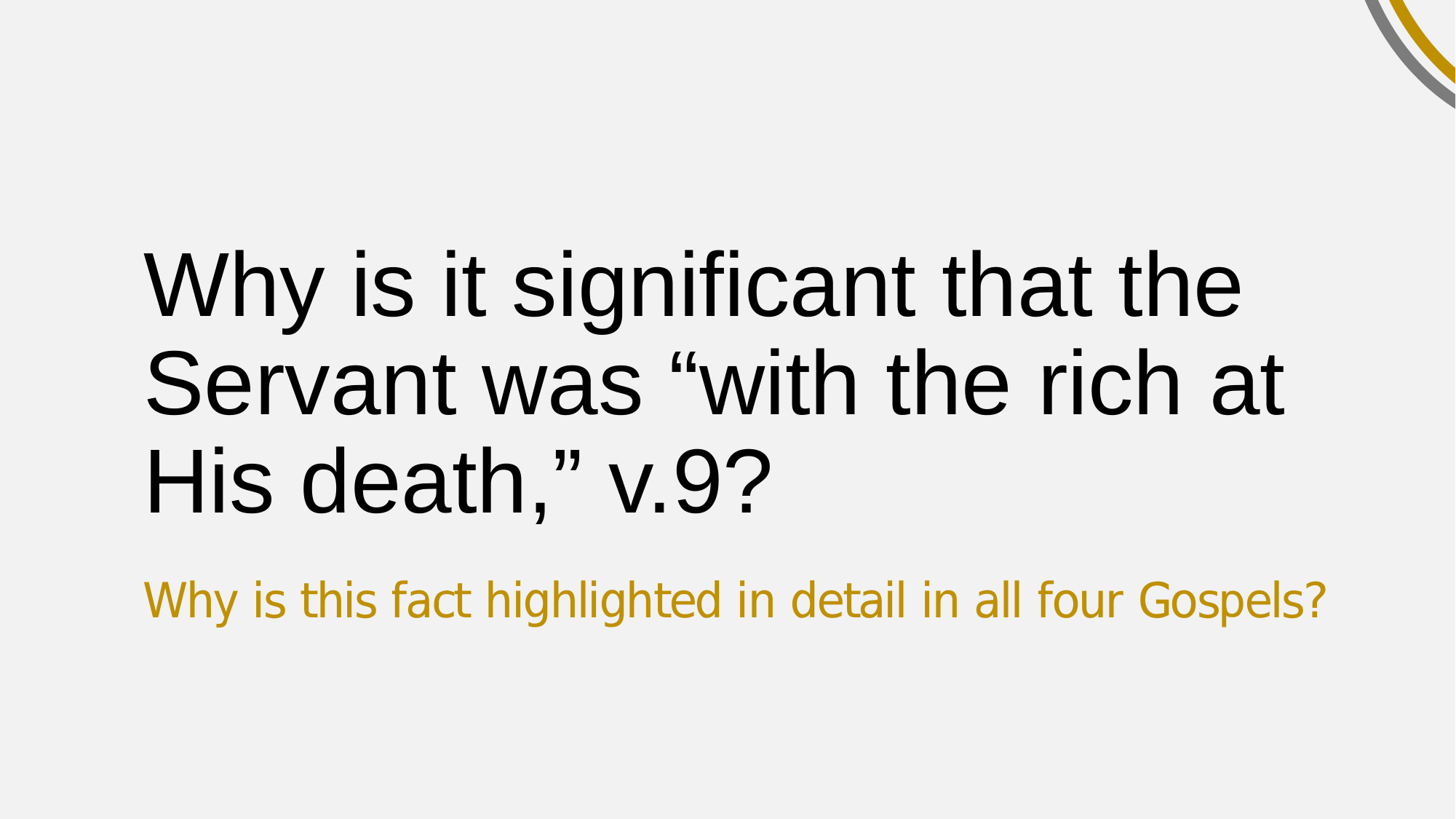

# Why is it significant that the Servant was “with the rich at His death,” v.9?
Why is this fact highlighted in detail in all four Gospels?